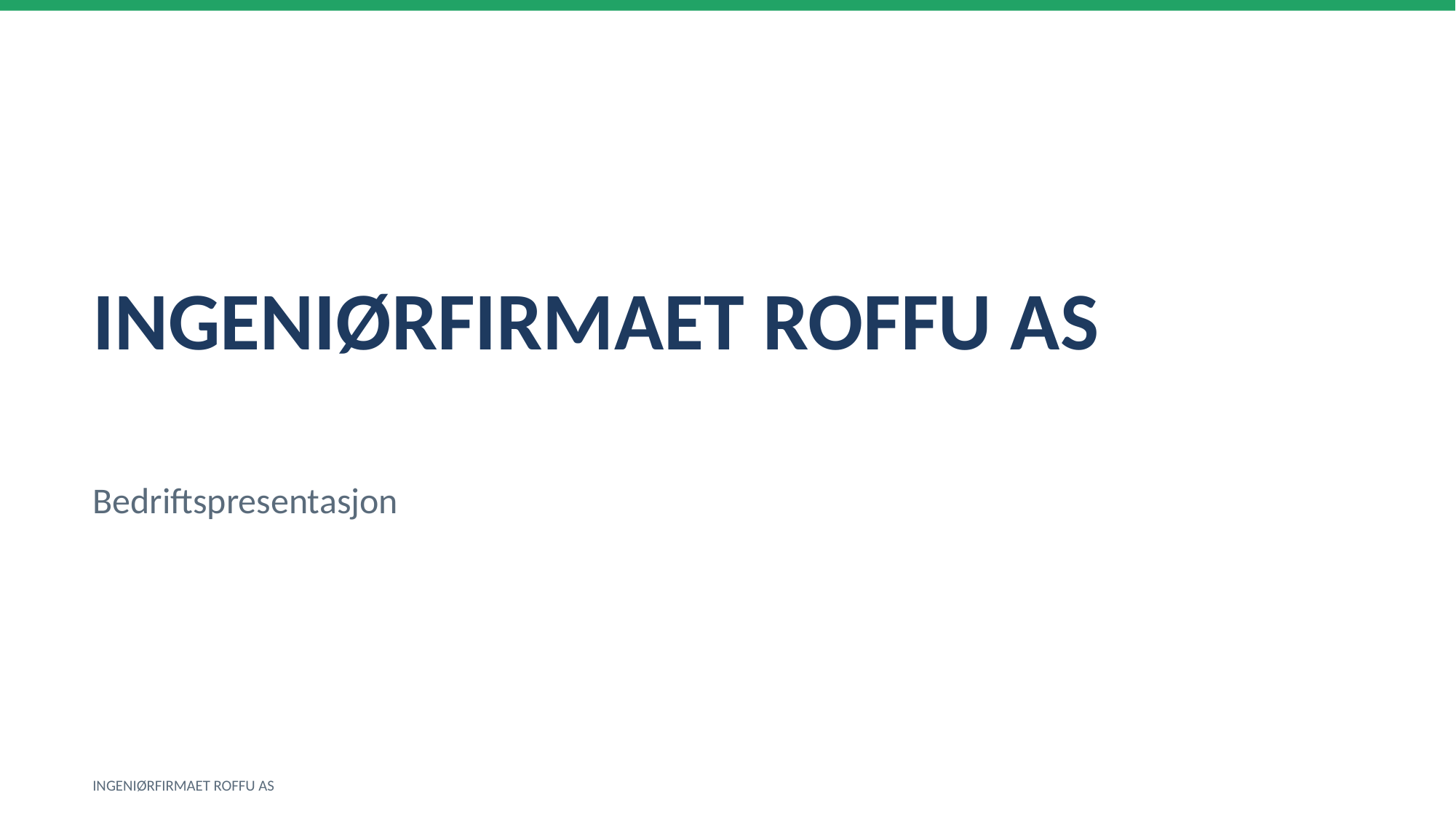

INGENIØRFIRMAET ROFFU AS
Bedriftspresentasjon
INGENIØRFIRMAET ROFFU AS